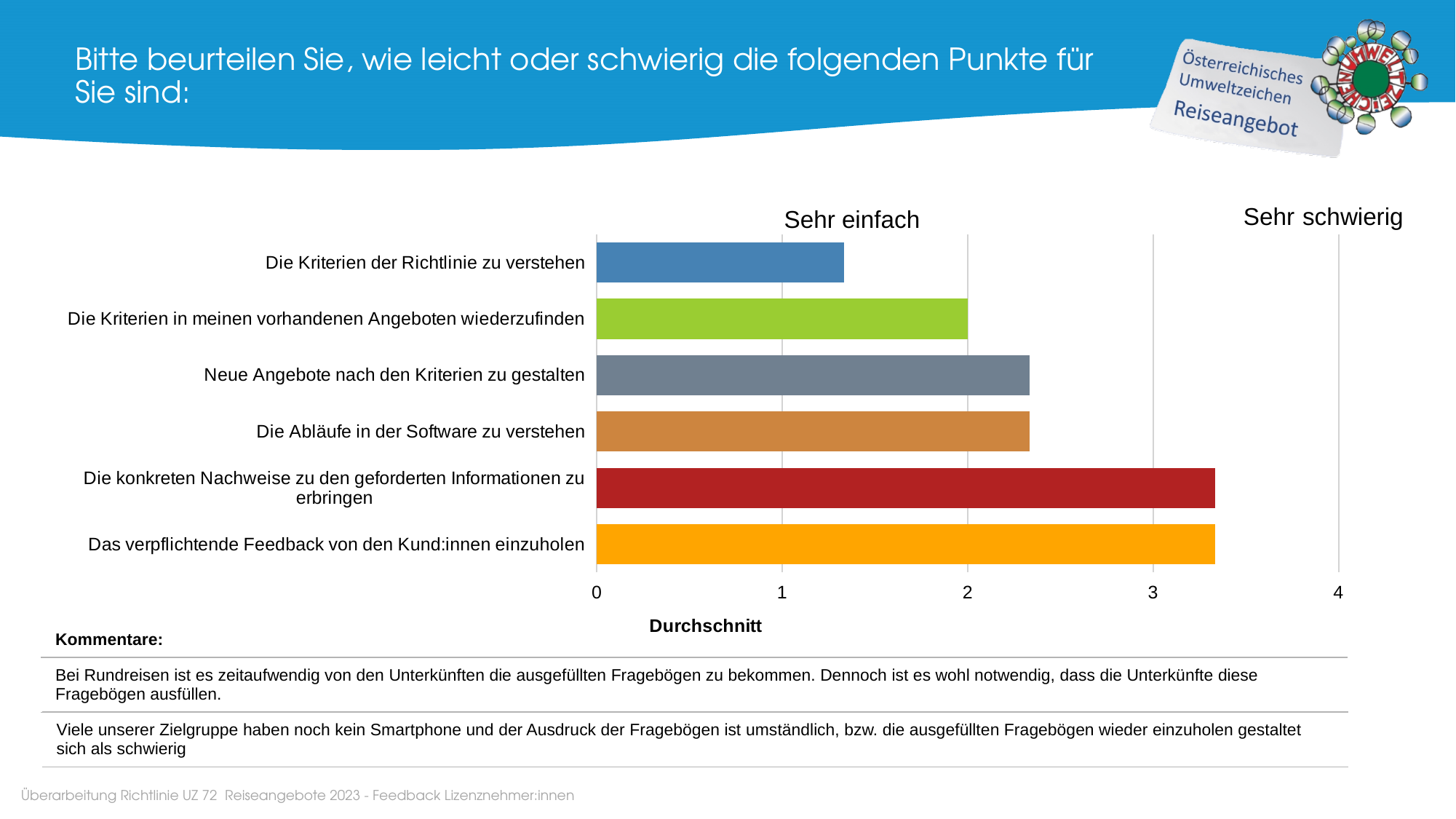

Bitte beurteilen Sie, wie leicht oder schwierig die folgenden Punkte für Sie sind:
Sehr schwierig
Sehr einfach

### Chart

| Category | Column02 |
|---|---|
| Die Kriterien der Richtlinie zu verstehen | 1.3333333333333333 |
| Die Kriterien in meinen vorhandenen Angeboten wiederzufinden | 2.0 |
| Neue Angebote nach den Kriterien zu gestalten | 2.3333333333333335 |
| Die Abläufe in der Software zu verstehen | 2.3333333333333335 |
| Die konkreten Nachweise zu den geforderten Informationen zu erbringen | 3.3333333333333335 |
| Das verpflichtende Feedback von den Kund:innen einzuholen | 3.3333333333333335 |
| Kommentare: |
| --- |
| Bei Rundreisen ist es zeitaufwendig von den Unterkünften die ausgefüllten Fragebögen zu bekommen. Dennoch ist es wohl notwendig, dass die Unterkünfte diese Fragebögen ausfüllen. |
| Viele unserer Zielgruppe haben noch kein Smartphone und der Ausdruck der Fragebögen ist umständlich, bzw. die ausgefüllten Fragebögen wieder einzuholen gestaltet sich als schwierig |
| --- |
Überarbeitung Richtlinie UZ 72  Reiseangebote 2023 - Feedback Lizenznehmer:innen